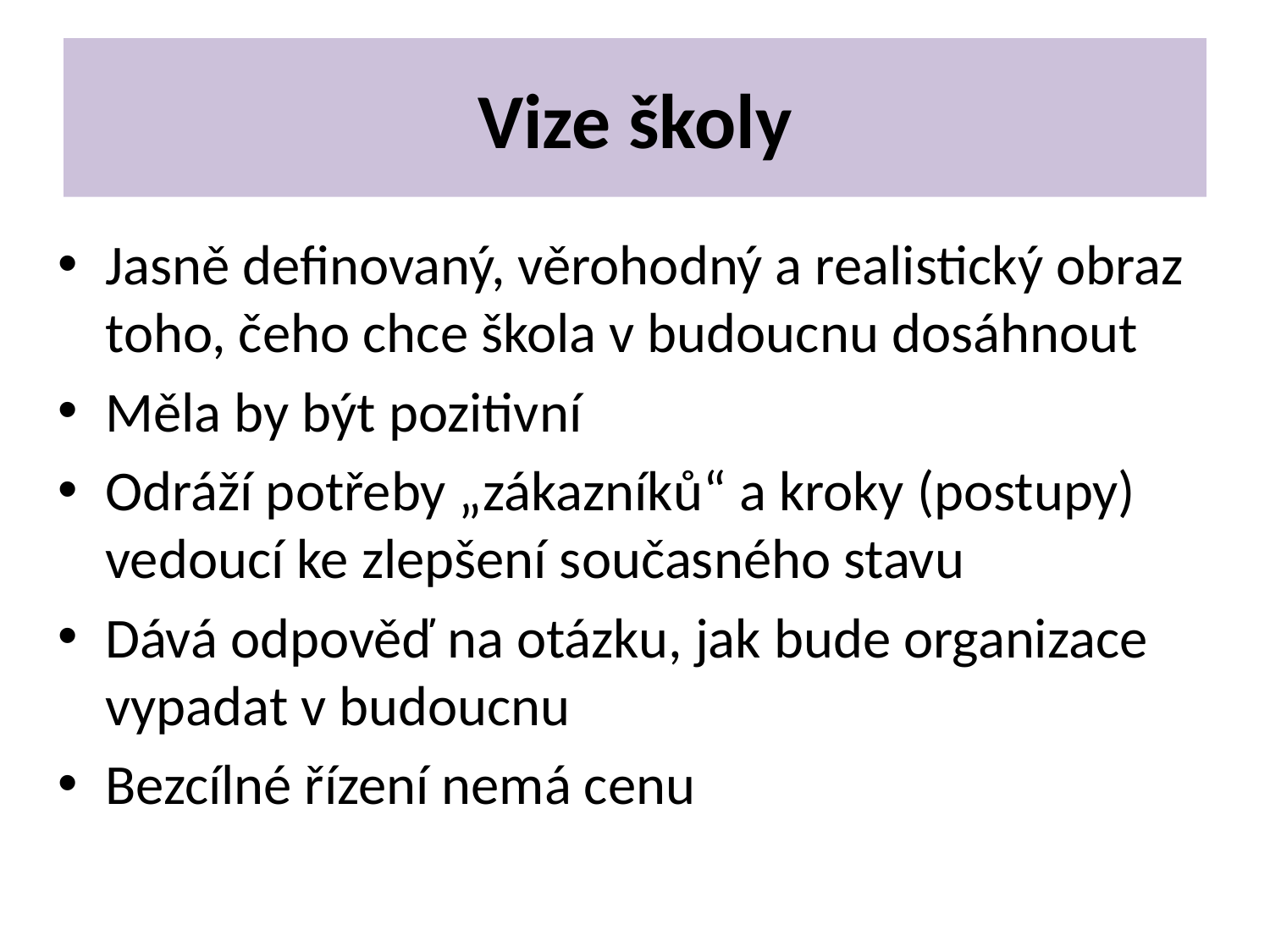

# Vize školy
Jasně definovaný, věrohodný a realistický obraz toho, čeho chce škola v budoucnu dosáhnout
Měla by být pozitivní
Odráží potřeby „zákazníků“ a kroky (postupy) vedoucí ke zlepšení současného stavu
Dává odpověď na otázku, jak bude organizace vypadat v budoucnu
Bezcílné řízení nemá cenu